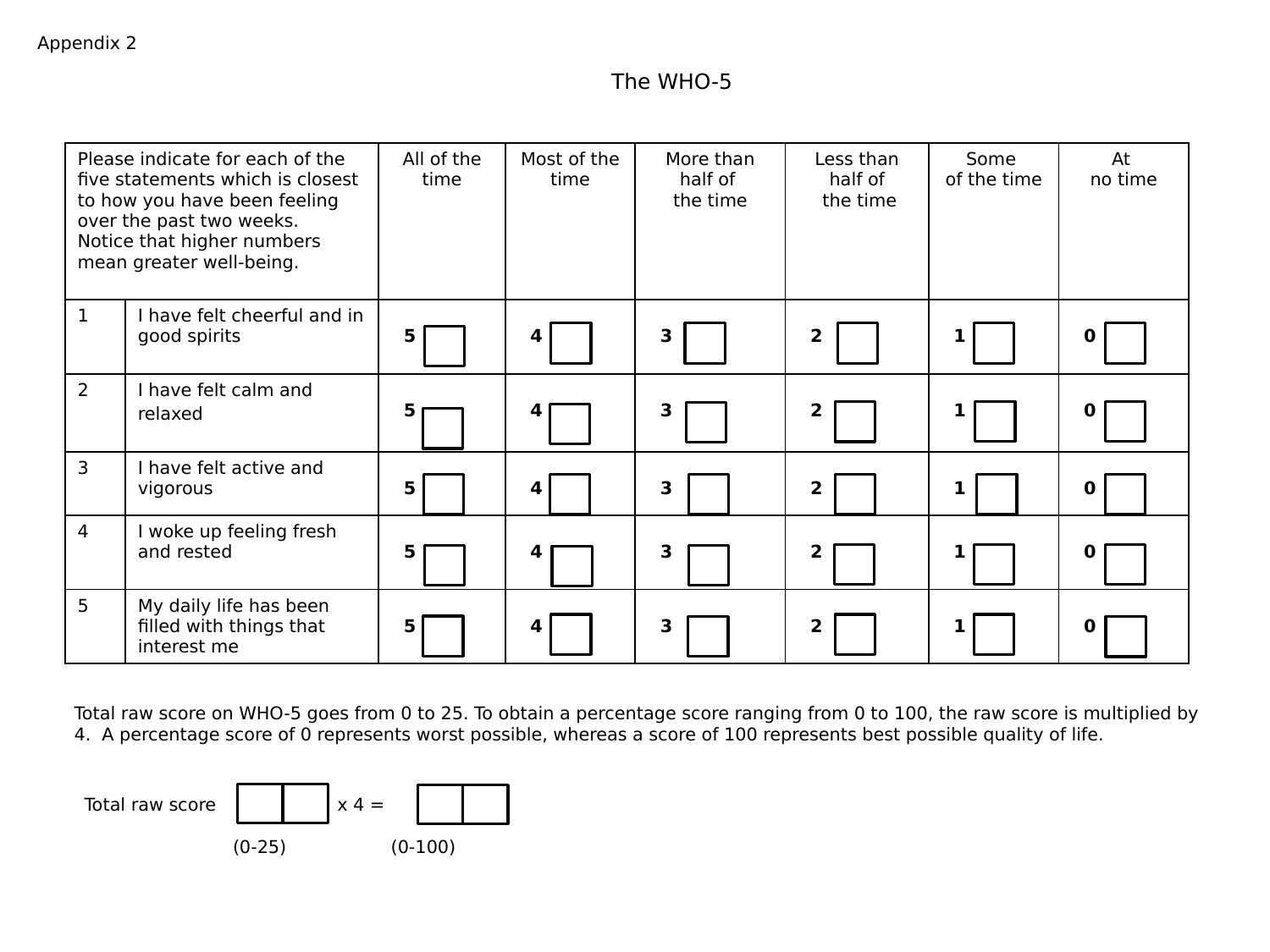

Appendix 2
The WHO-5
| Please indicate for each of the five statements which is closest to how you have been feeling over the past two weeks. Notice that higher numbers mean greater well-being. |  | All of the time | Most of the time | More than half of the time | Less than half of the time | Some of the time | At no time |
| --- | --- | --- | --- | --- | --- | --- | --- |
| 1 | I have felt cheerful and in good spirits | 5 | 4 | 3 | 2 | 1 | 0 |
| 2 | I have felt calm and relaxed | 5 | 4 | 3 | 2 | 1 | 0 |
| 3 | I have felt active and vigorous | 5 | 4 | 3 | 2 | 1 | 0 |
| 4 | I woke up feeling fresh and rested | 5 | 4 | 3 | 2 | 1 | 0 |
| 5 | My daily life has been filled with things that interest me | 5 | 4 | 3 | 2 | 1 | 0 |

Total raw score on WHO-5 goes from 0 to 25. To obtain a percentage score ranging from 0 to 100, the raw score is multiplied by 4.  A percentage score of 0 represents worst possible, whereas a score of 100 represents best possible quality of life.

Total raw score                      x 4 =

                           (0-25)                   (0-100)